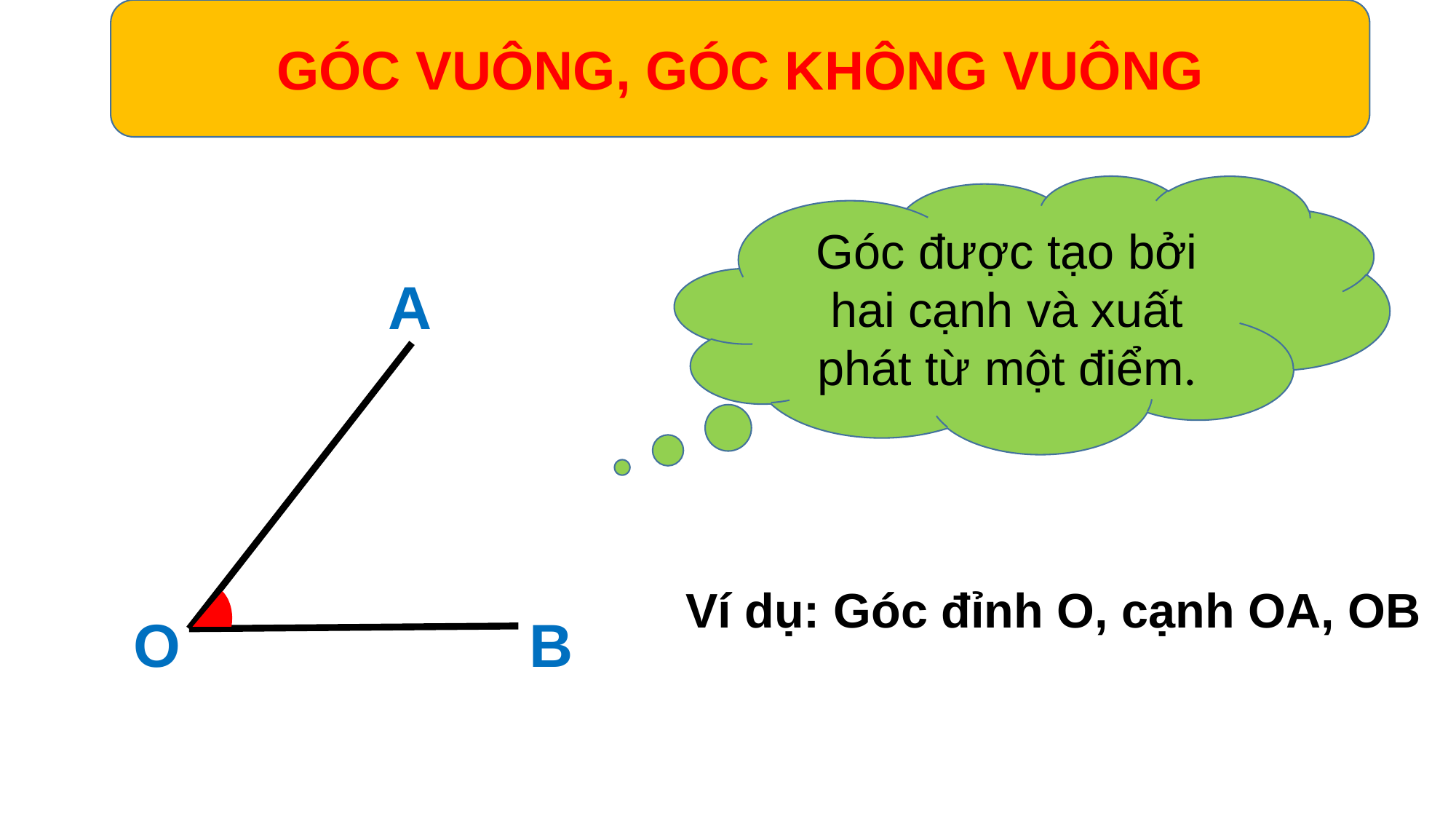

GÓC VUÔNG, GÓC KHÔNG VUÔNG
Góc được tạo bởi hai cạnh và xuất phát từ một điểm.
A
Ví dụ: Góc đỉnh O, cạnh OA, OB

O
B